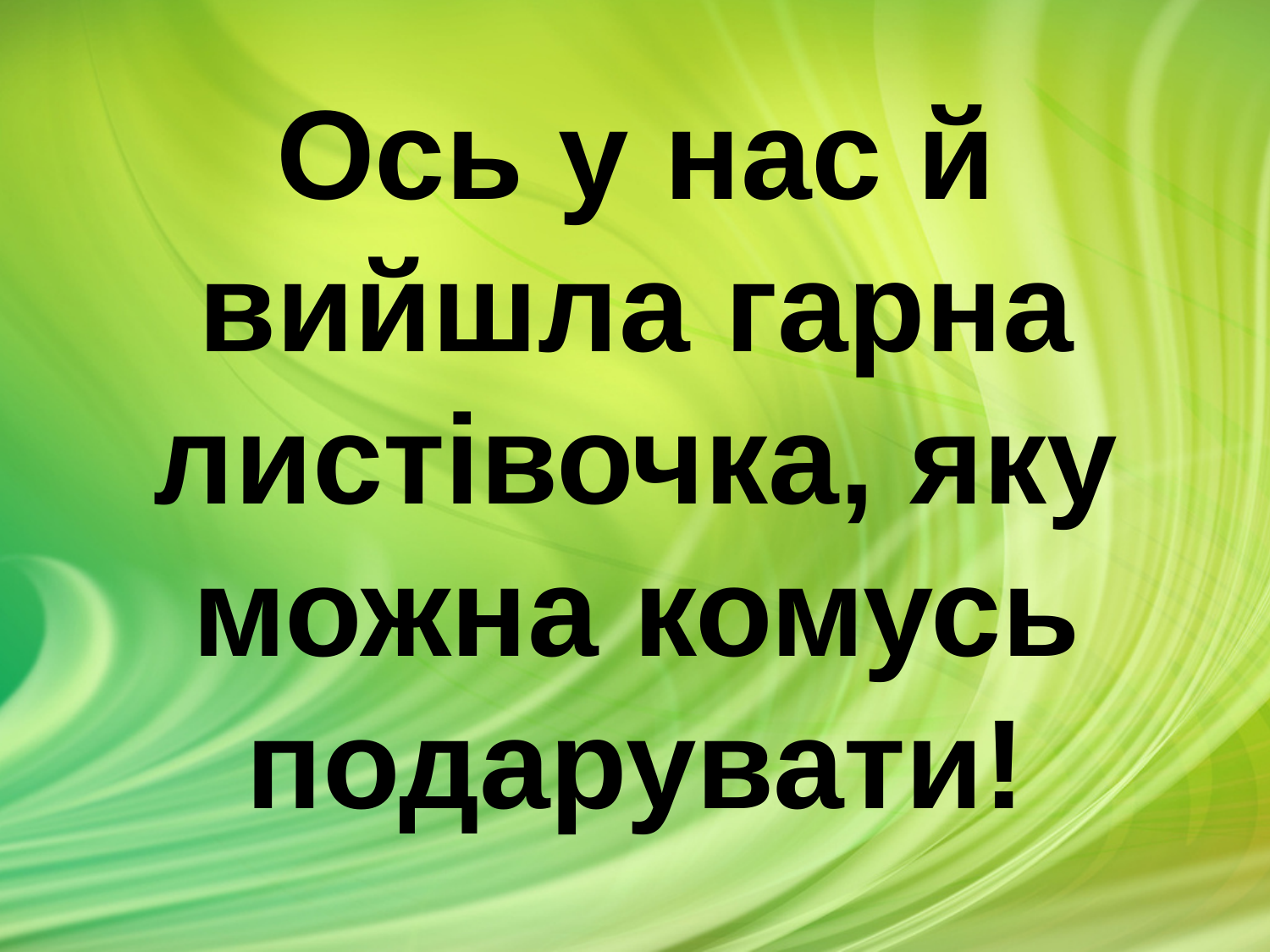

# Ось у нас й вийшла гарна листівочка, яку можна комусь подарувати!